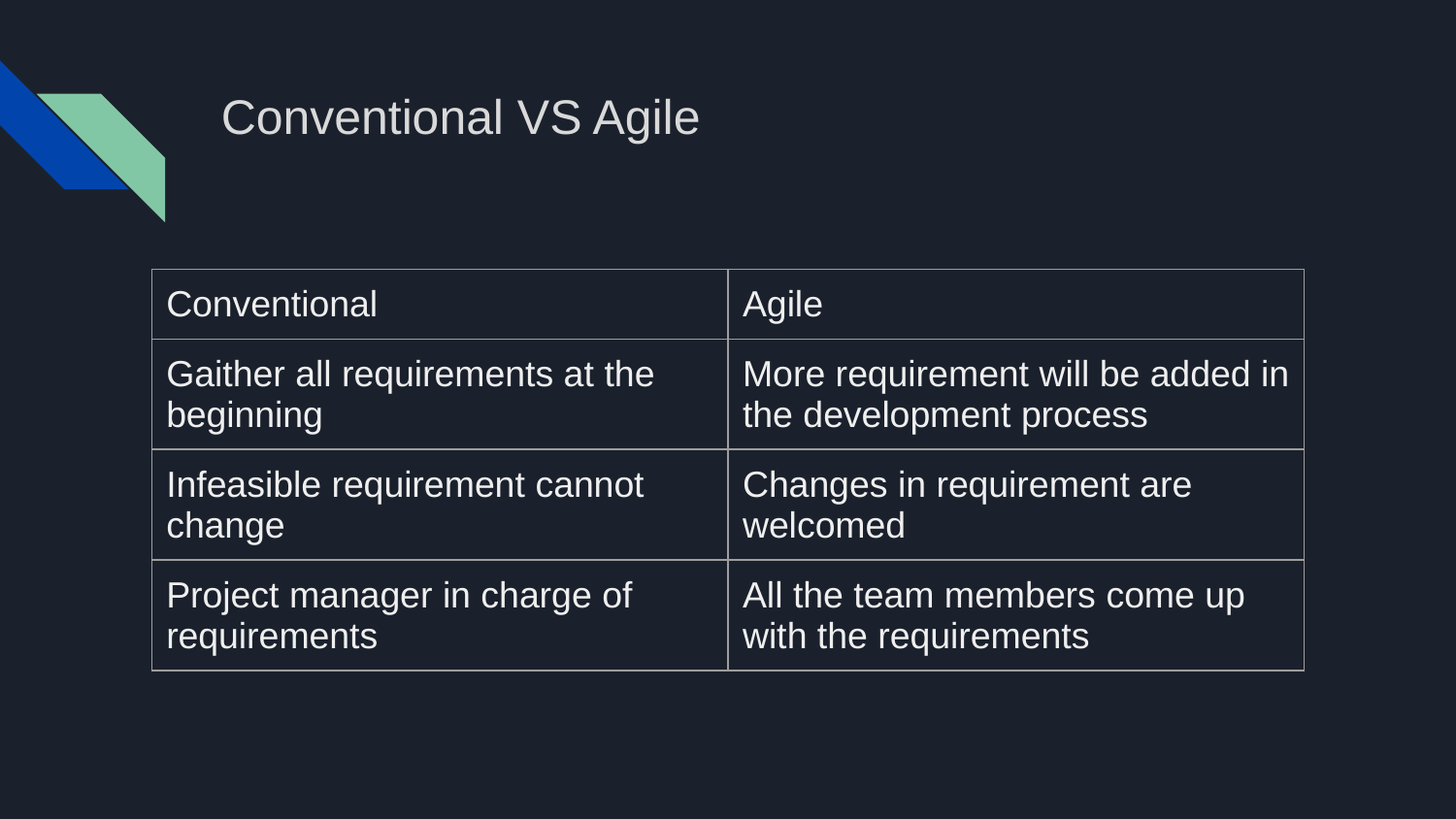

# Conventional VS Agile

| Conventional | Agile |
| --- | --- |
| Gaither all requirements at the beginning | More requirement will be added in the development process |
| Infeasible requirement cannot change | Changes in requirement are welcomed |
| Project manager in charge of requirements | All the team members come up with the requirements |